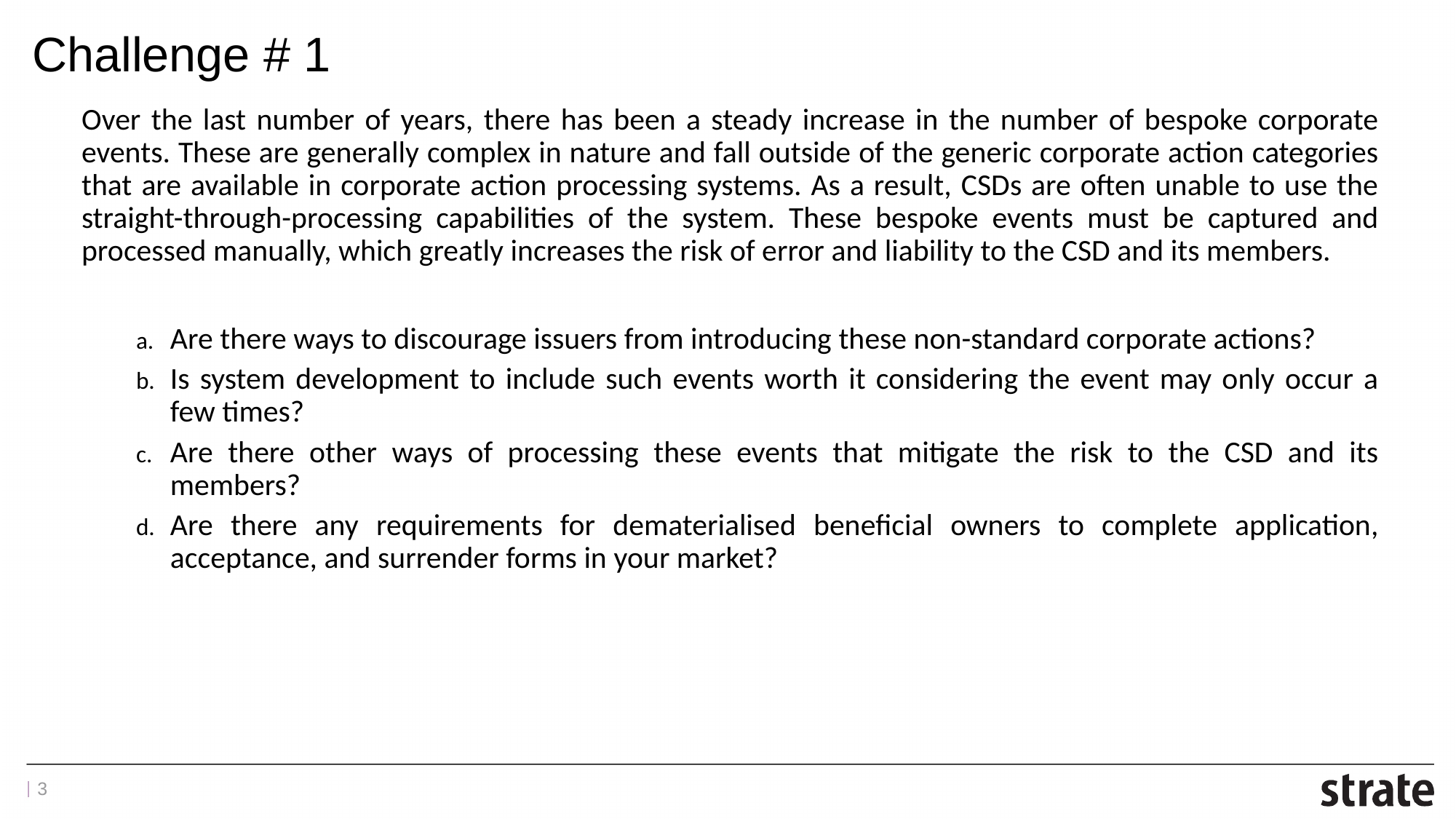

# Challenge # 1
Over the last number of years, there has been a steady increase in the number of bespoke corporate events. These are generally complex in nature and fall outside of the generic corporate action categories that are available in corporate action processing systems. As a result, CSDs are often unable to use the straight-through-processing capabilities of the system. These bespoke events must be captured and processed manually, which greatly increases the risk of error and liability to the CSD and its members.

Are there ways to discourage issuers from introducing these non-standard corporate actions?
Is system development to include such events worth it considering the event may only occur a few times?
Are there other ways of processing these events that mitigate the risk to the CSD and its members?
Are there any requirements for dematerialised beneficial owners to complete application, acceptance, and surrender forms in your market?

3